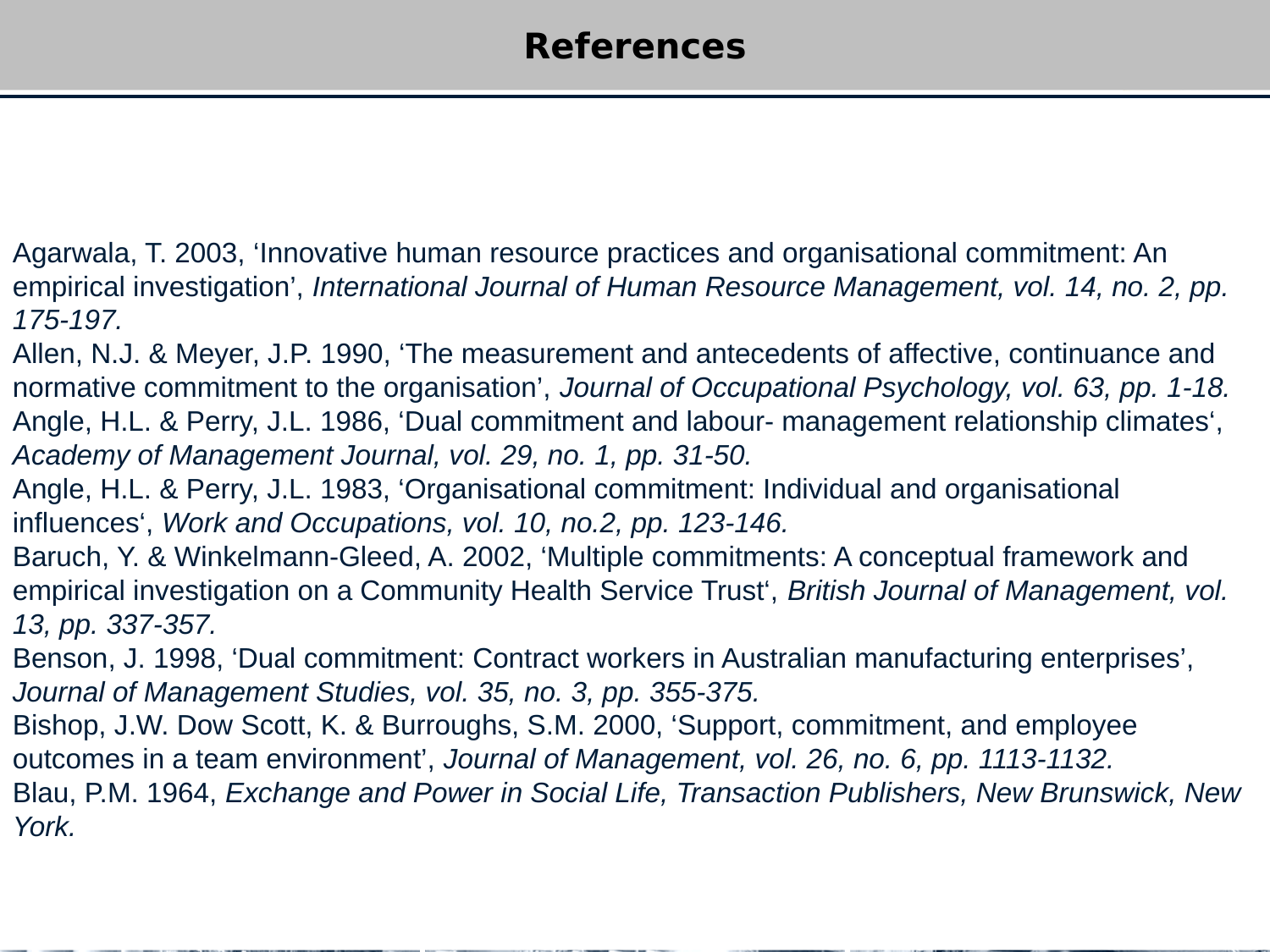

References

References
Agarwala, T. 2003, ‘Innovative human resource practices and organisational commitment: An empirical investigation’, International Journal of Human Resource Management, vol. 14, no. 2, pp. 175-197.
Allen, N.J. & Meyer, J.P. 1990, ‘The measurement and antecedents of affective, continuance and normative commitment to the organisation’, Journal of Occupational Psychology, vol. 63, pp. 1-18.
Angle, H.L. & Perry, J.L. 1986, ‘Dual commitment and labour- management relationship climates‘, Academy of Management Journal, vol. 29, no. 1, pp. 31-50.
Angle, H.L. & Perry, J.L. 1983, ‘Organisational commitment: Individual and organisational influences‘, Work and Occupations, vol. 10, no.2, pp. 123-146.
Baruch, Y. & Winkelmann-Gleed, A. 2002, ‘Multiple commitments: A conceptual framework and empirical investigation on a Community Health Service Trust‘, British Journal of Management, vol. 13, pp. 337-357.
Benson, J. 1998, ‘Dual commitment: Contract workers in Australian manufacturing enterprises’, Journal of Management Studies, vol. 35, no. 3, pp. 355-375.
Bishop, J.W. Dow Scott, K. & Burroughs, S.M. 2000, ‘Support, commitment, and employee outcomes in a team environment’, Journal of Management, vol. 26, no. 6, pp. 1113-1132.
Blau, P.M. 1964, Exchange and Power in Social Life, Transaction Publishers, New Brunswick, New York.